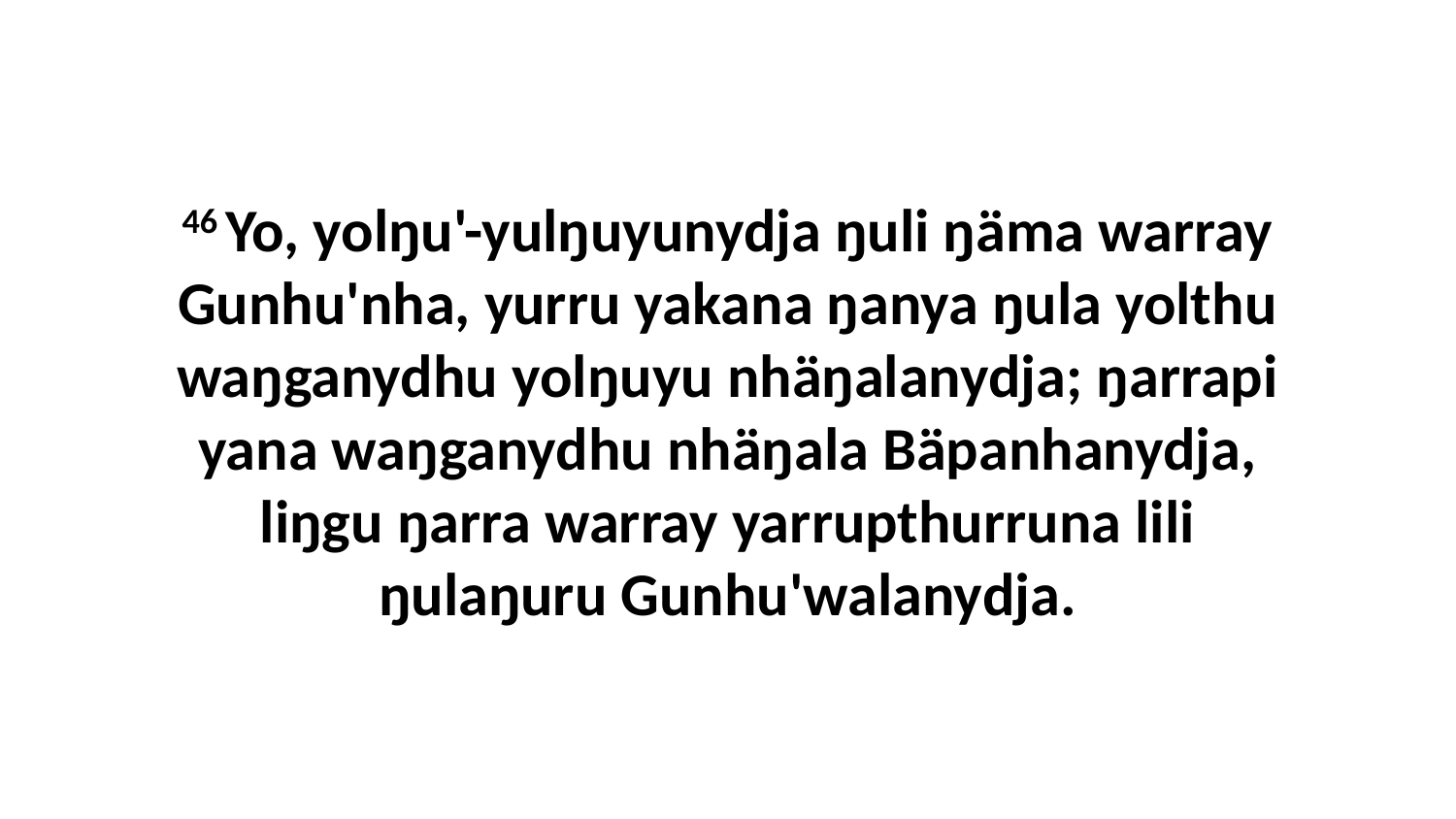

46 Yo, yolŋu'-yulŋuyunydja ŋuli ŋäma warray Gunhu'nha, yurru yakana ŋanya ŋula yolthu waŋganydhu yolŋuyu nhäŋalanydja; ŋarrapi yana waŋganydhu nhäŋala Bäpanhanydja, liŋgu ŋarra warray yarrupthurruna lili ŋulaŋuru Gunhu'walanydja.